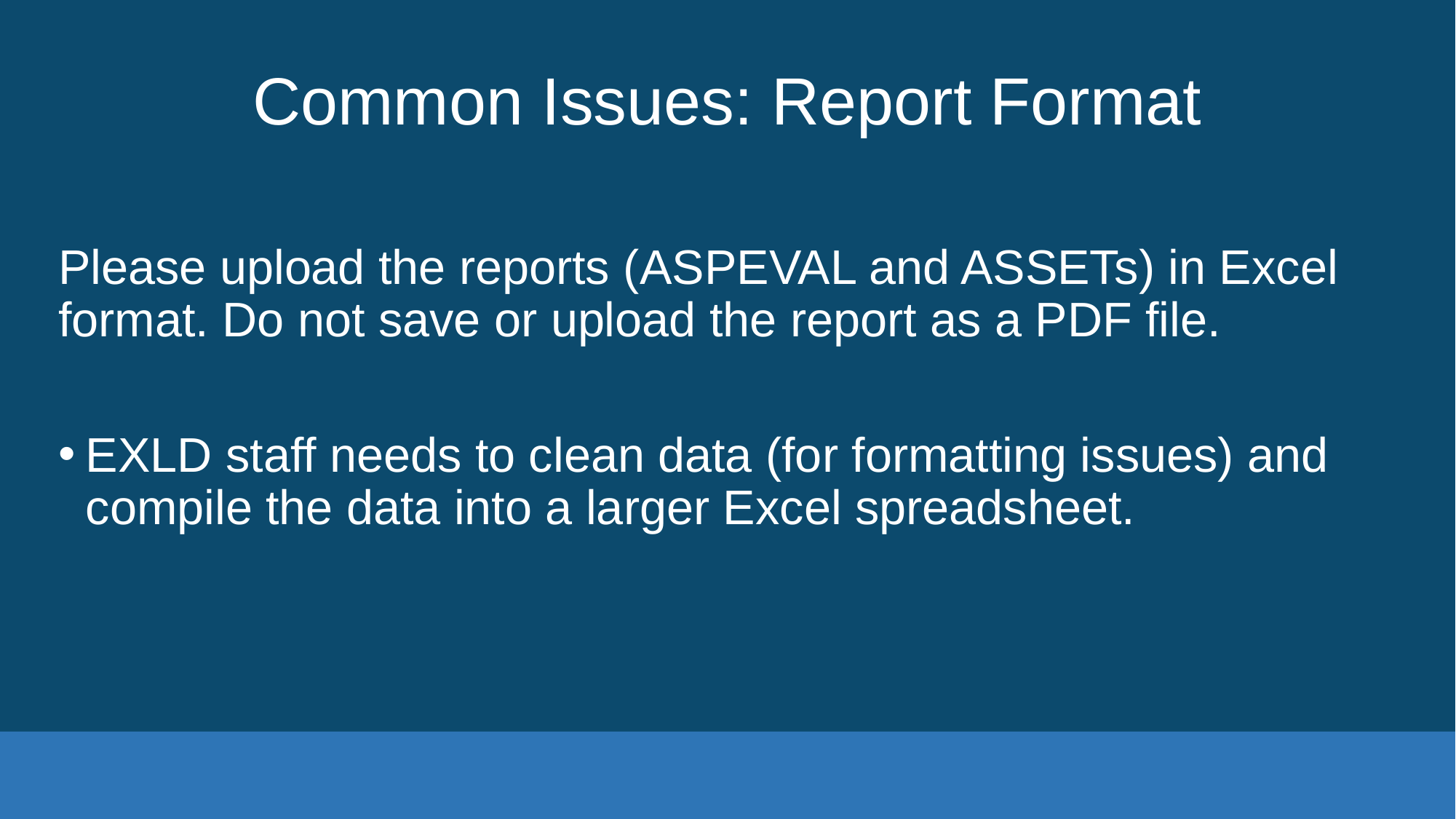

# Common Issues: Report Format
Please upload the reports (ASPEVAL and ASSETs) in Excel format. Do not save or upload the report as a PDF file.

EXLD staff needs to clean data (for formatting issues) and compile the data into a larger Excel spreadsheet.